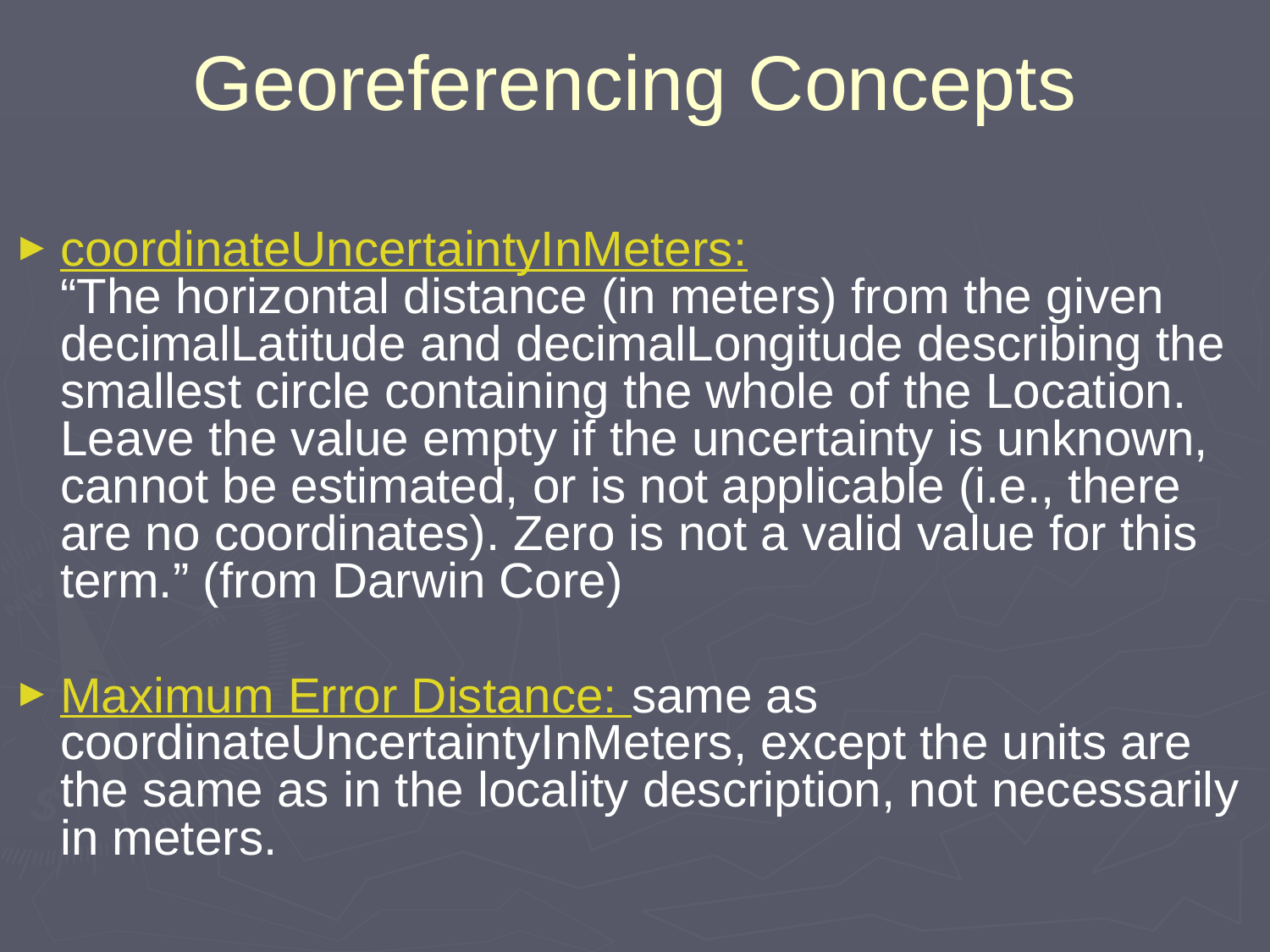

Georeferencing Concepts
coordinateUncertaintyInMeters:
“The horizontal distance (in meters) from the given decimalLatitude and decimalLongitude describing the smallest circle containing the whole of the Location. Leave the value empty if the uncertainty is unknown, cannot be estimated, or is not applicable (i.e., there are no coordinates). Zero is not a valid value for this term.” (from Darwin Core)

Maximum Error Distance: same as coordinateUncertaintyInMeters, except the units are the same as in the locality description, not necessarily in meters.